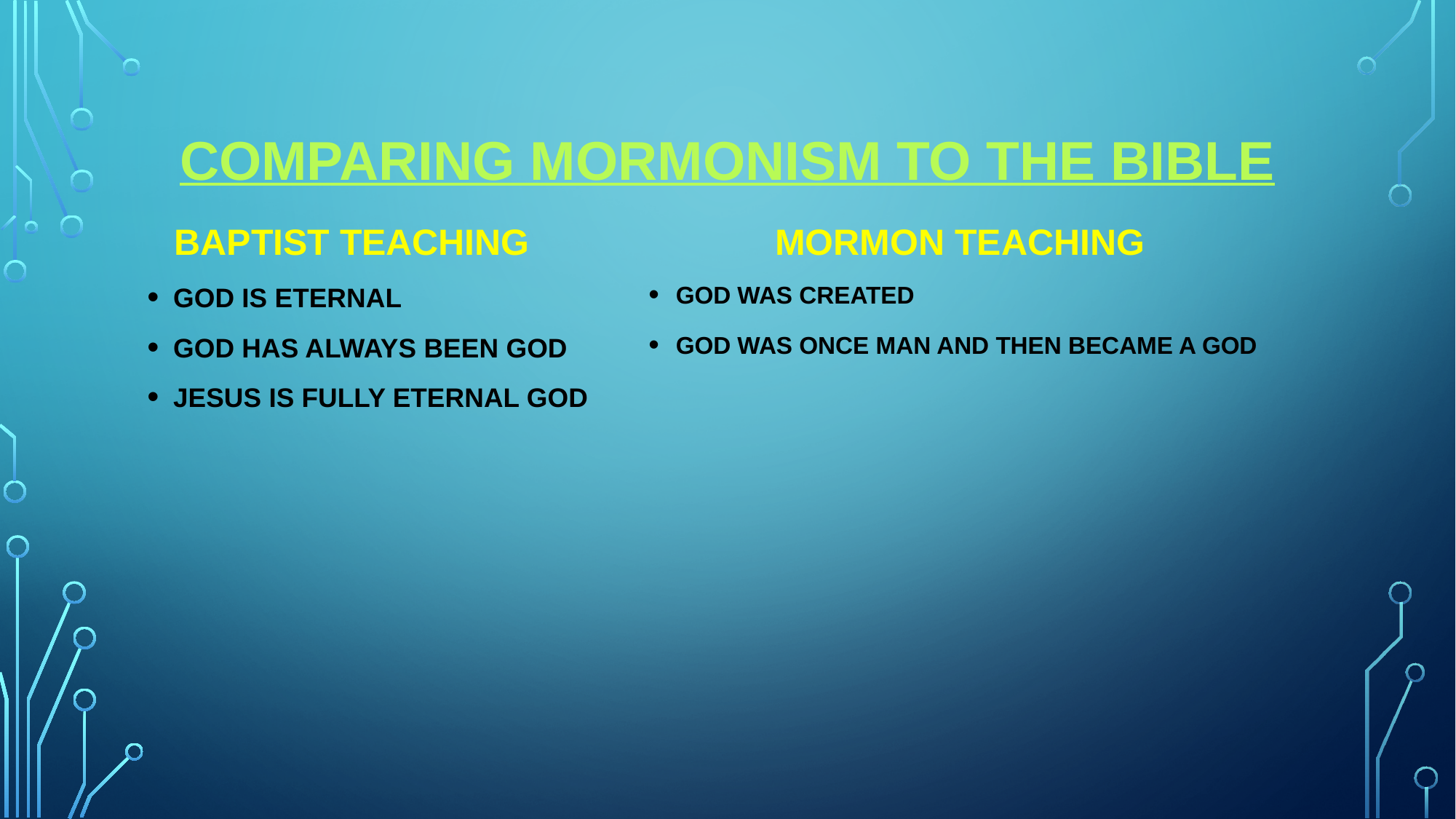

# Comparing Mormonism to the bible
Mormon teaching
Baptist teaching
God is eternal
GOD HAS ALWAYS BEEN GOD
Jesus is fully eternal god

GOD WAS CREATED
GOD WAS ONCE MAN AND THEN BECAME A GOD